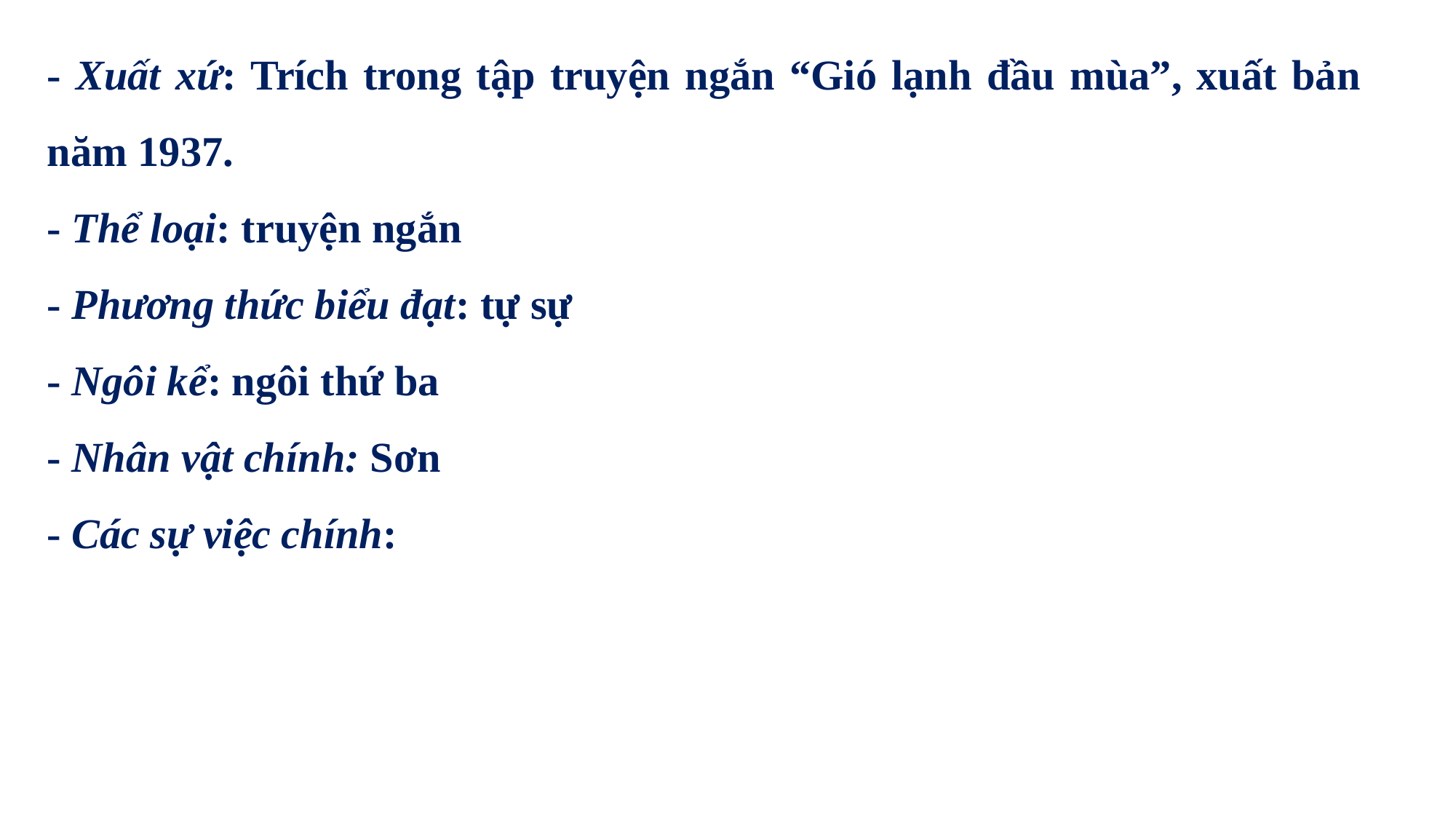

- Xuất xứ: Trích trong tập truyện ngắn “Gió lạnh đầu mùa”, xuất bản năm 1937.
- Thể loại: truyện ngắn
- Phương thức biểu đạt: tự sự
- Ngôi kể: ngôi thứ ba
- Nhân vật chính: Sơn
- Các sự việc chính: